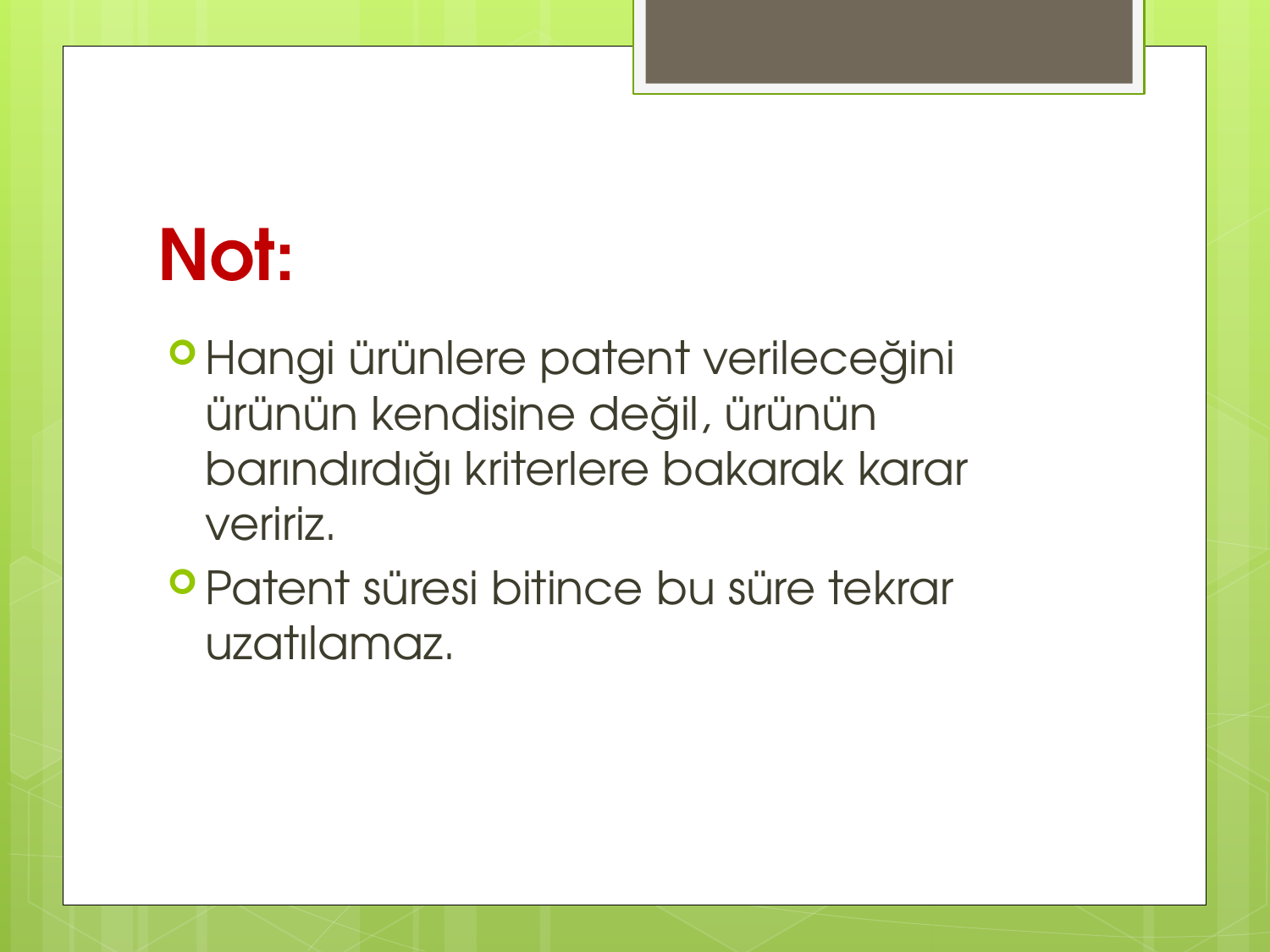

# Not:
Hangi ürünlere patent verileceğini ürünün kendisine değil, ürünün barındırdığı kriterlere bakarak karar veririz.
Patent süresi bitince bu süre tekrar uzatılamaz.